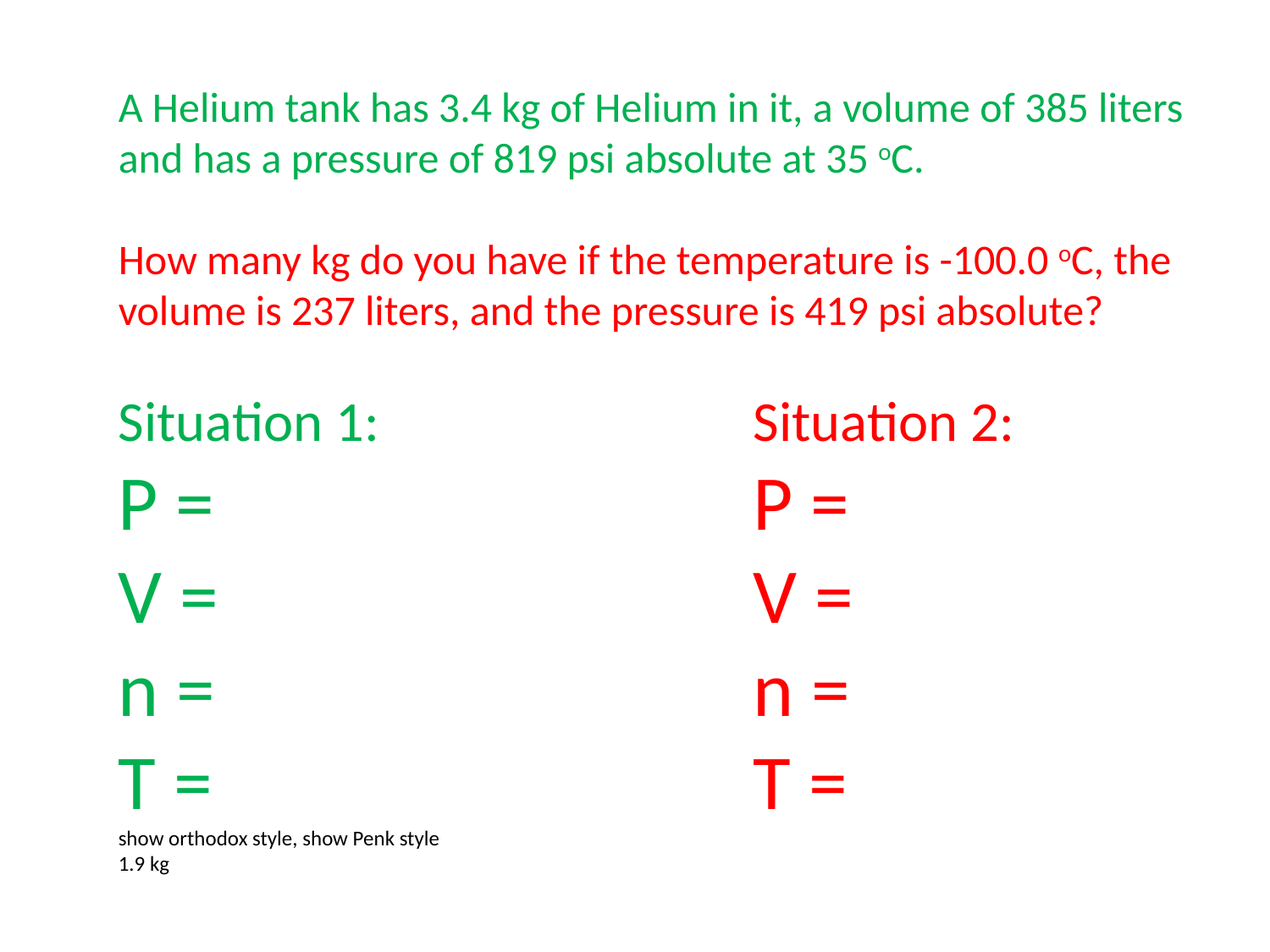

A Helium tank has 3.4 kg of Helium in it, a volume of 385 liters and has a pressure of 819 psi absolute at 35 oC.

How many kg do you have if the temperature is -100.0 oC, the volume is 237 liters, and the pressure is 419 psi absolute?

Situation 1:			Situation 2:
P = 					P =
V = 					V =
n = 					n =
T = 					T =
show orthodox style, show Penk style
1.9 kg